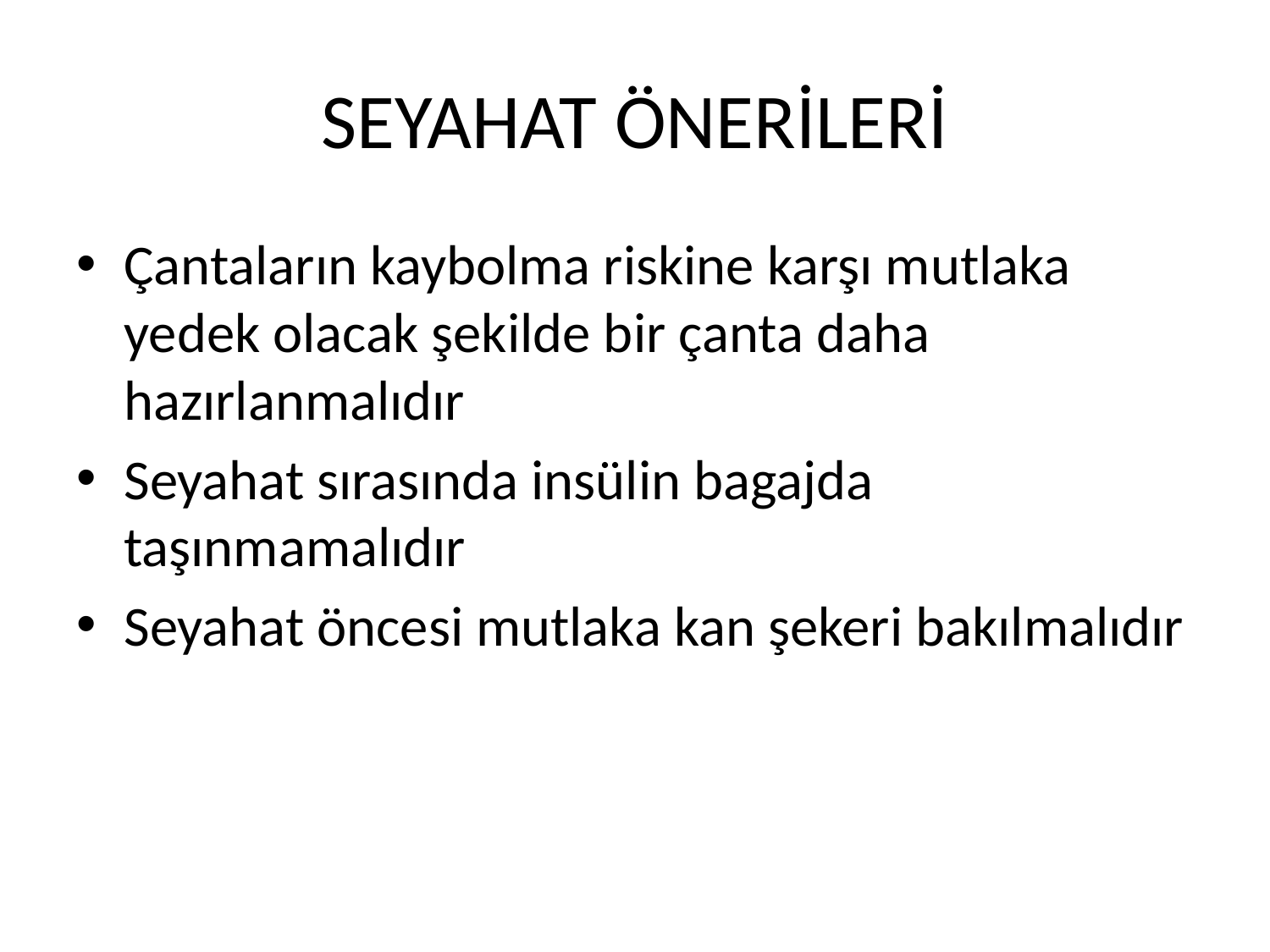

# SEYAHAT ÖNERİLERİ
Çantaların kaybolma riskine karşı mutlaka yedek olacak şekilde bir çanta daha hazırlanmalıdır
Seyahat sırasında insülin bagajda taşınmamalıdır
Seyahat öncesi mutlaka kan şekeri bakılmalıdır